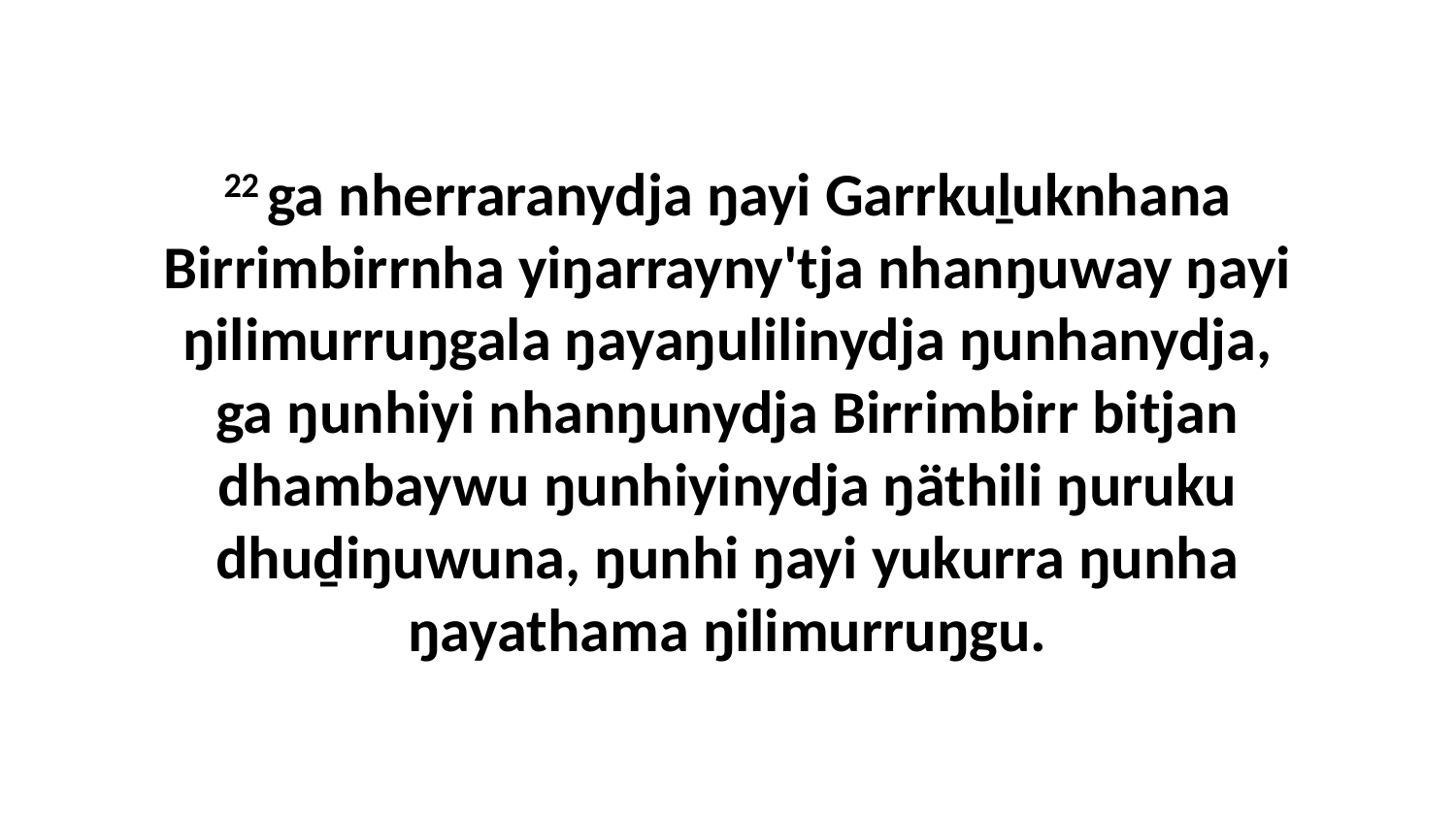

22 ga nherraranydja ŋayi Garrkuḻuknhana Birrimbirrnha yiŋarrayny'tja nhanŋuway ŋayi ŋilimurruŋgala ŋayaŋulilinydja ŋunhanydja, ga ŋunhiyi nhanŋunydja Birrimbirr bitjan dhambaywu ŋunhiyinydja ŋäthili ŋuruku dhuḏiŋuwuna, ŋunhi ŋayi yukurra ŋunha ŋayathama ŋilimurruŋgu.